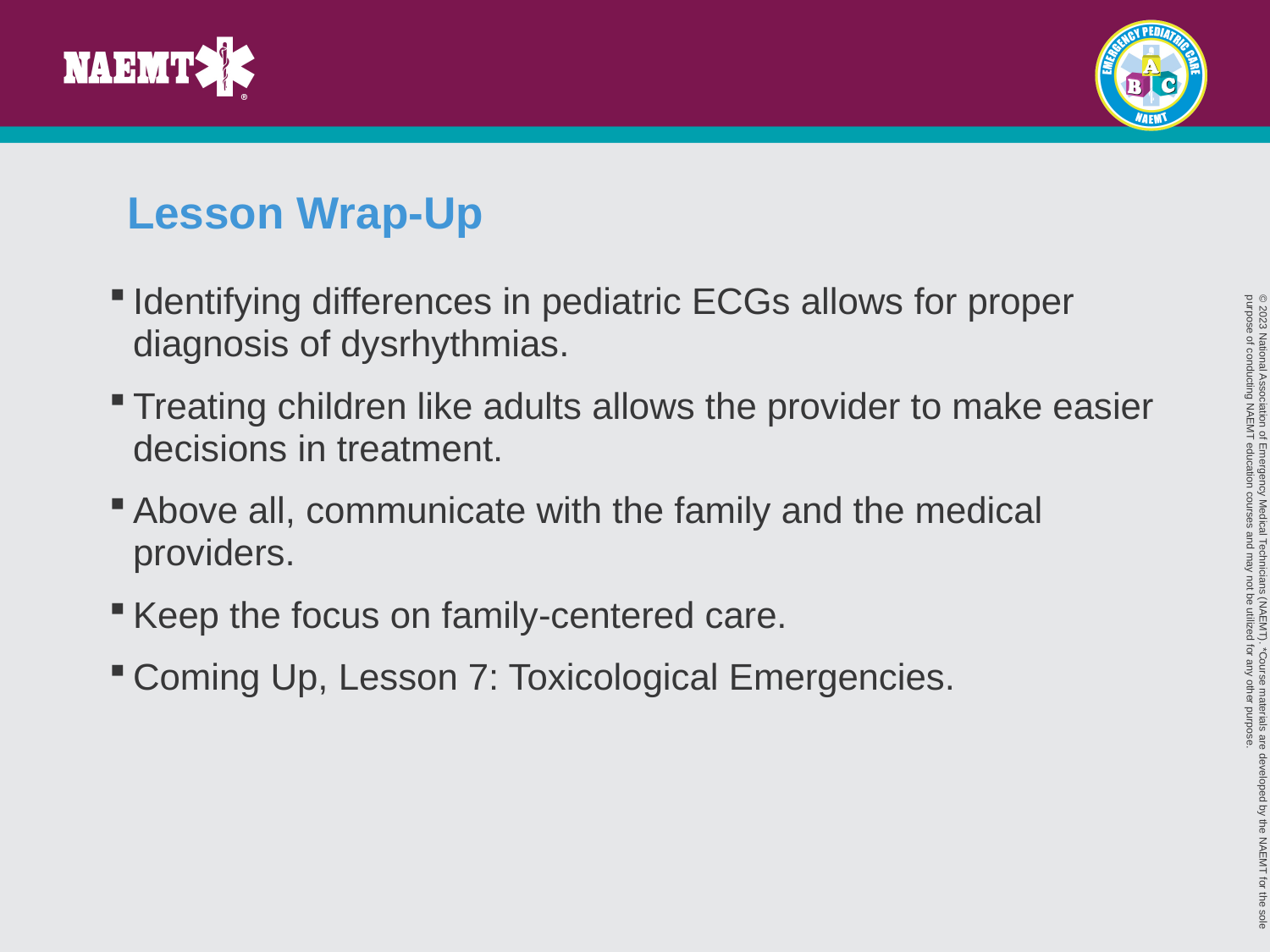

# Lesson Wrap-Up
Identifying differences in pediatric ECGs allows for proper diagnosis of dysrhythmias.
Treating children like adults allows the provider to make easier decisions in treatment.
Above all, communicate with the family and the medical providers.
Keep the focus on family-centered care.
Coming Up, Lesson 7: Toxicological Emergencies.